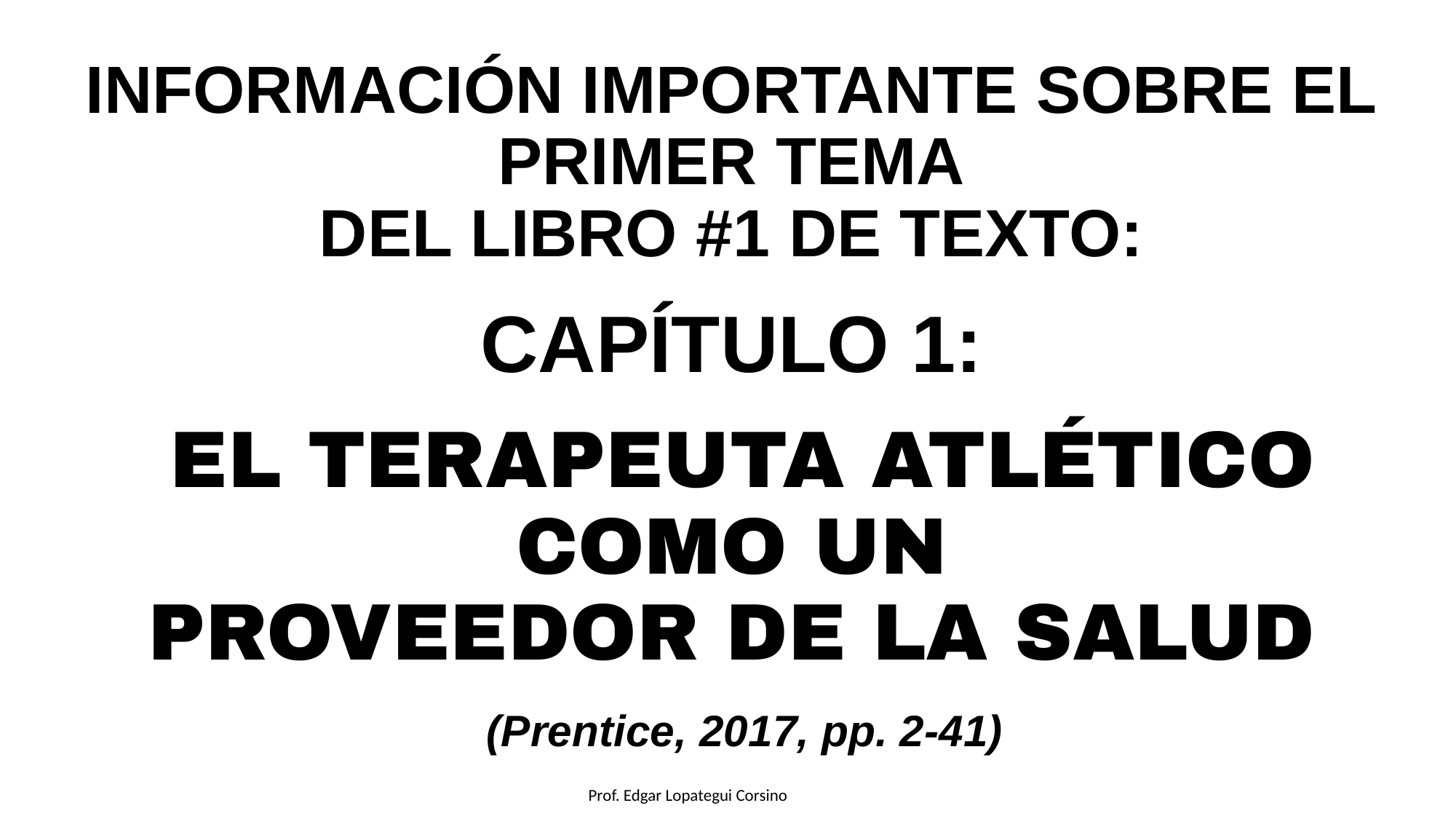

# INFORMACIÓN IMPORTANTE SOBRE EL PRIMER TEMA DEL LIBRO #1 DE TEXTO: CAPÍTULO 1: EL TERAPEUTA ATLÉTICO COMO UN PROVEEDOR DE LA SALUD (Prentice, 2017, pp. 2-41)
Prof. Edgar Lopategui Corsino